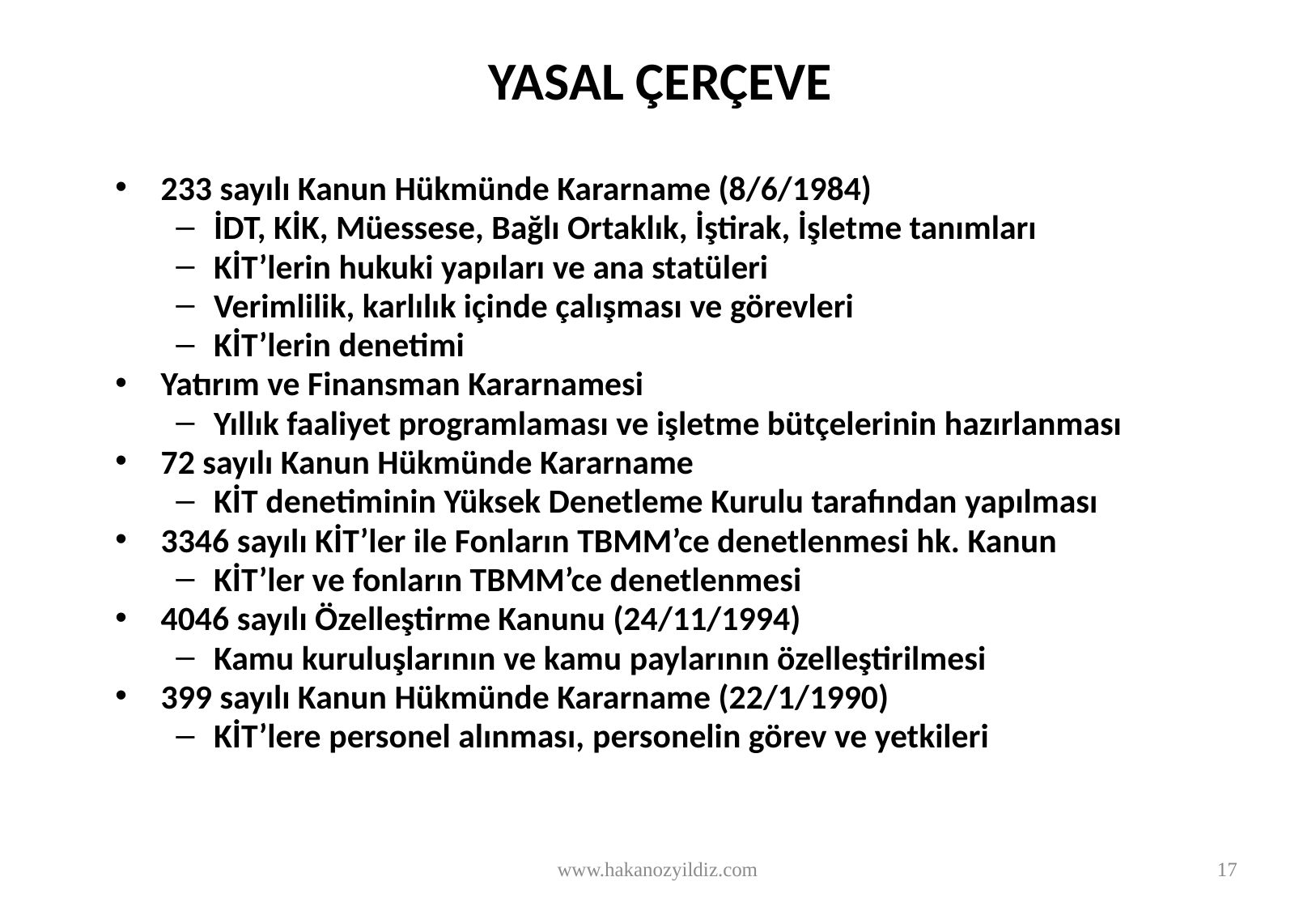

# YASAL ÇERÇEVE
233 sayılı Kanun Hükmünde Kararname (8/6/1984)
İDT, KİK, Müessese, Bağlı Ortaklık, İştirak, İşletme tanımları
KİT’lerin hukuki yapıları ve ana statüleri
Verimlilik, karlılık içinde çalışması ve görevleri
KİT’lerin denetimi
Yatırım ve Finansman Kararnamesi
Yıllık faaliyet programlaması ve işletme bütçelerinin hazırlanması
72 sayılı Kanun Hükmünde Kararname
KİT denetiminin Yüksek Denetleme Kurulu tarafından yapılması
3346 sayılı KİT’ler ile Fonların TBMM’ce denetlenmesi hk. Kanun
KİT’ler ve fonların TBMM’ce denetlenmesi
4046 sayılı Özelleştirme Kanunu (24/11/1994)
Kamu kuruluşlarının ve kamu paylarının özelleştirilmesi
399 sayılı Kanun Hükmünde Kararname (22/1/1990)
KİT’lere personel alınması, personelin görev ve yetkileri
www.hakanozyildiz.com
17